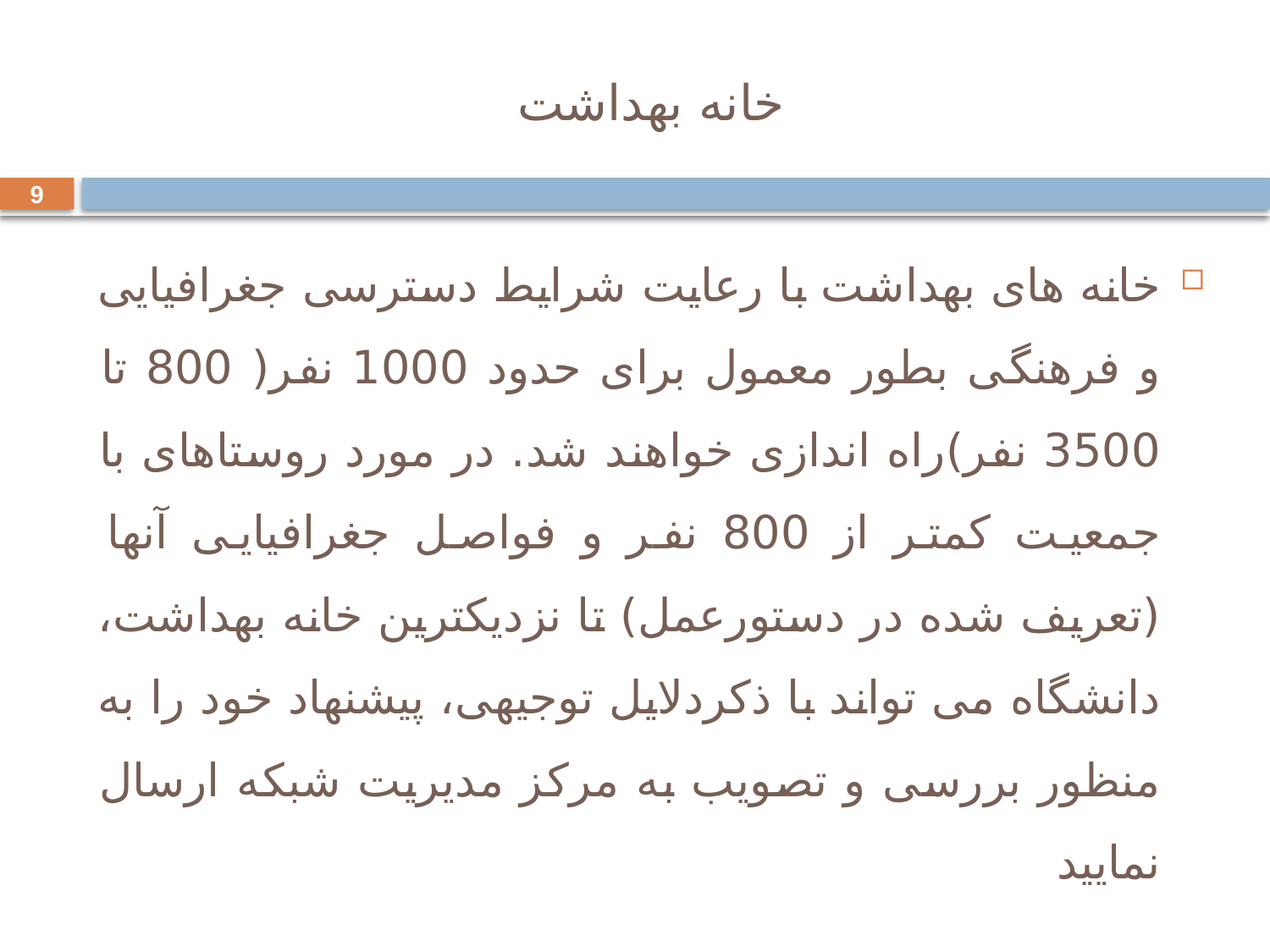

# خانه بهداشت
9
خانه های بهداشت با رعایت شرایط دسترسی جغرافیایی و فرهنگی بطور معمول برای حدود 1000 نفر( 800 تا 3500 نفر)راه اندازی خواهند شد. در مورد روستاهای با جمعیت کمتر از 800 نفر و فواصل جغرافیایی آنها (تعریف شده در دستورعمل) تا نزدیکترین خانه بهداشت، دانشگاه می تواند با ذکردلایل توجیهی، پیشنهاد خود را به منظور بررسی و تصویب به مرکز مدیریت شبکه ارسال نمایید